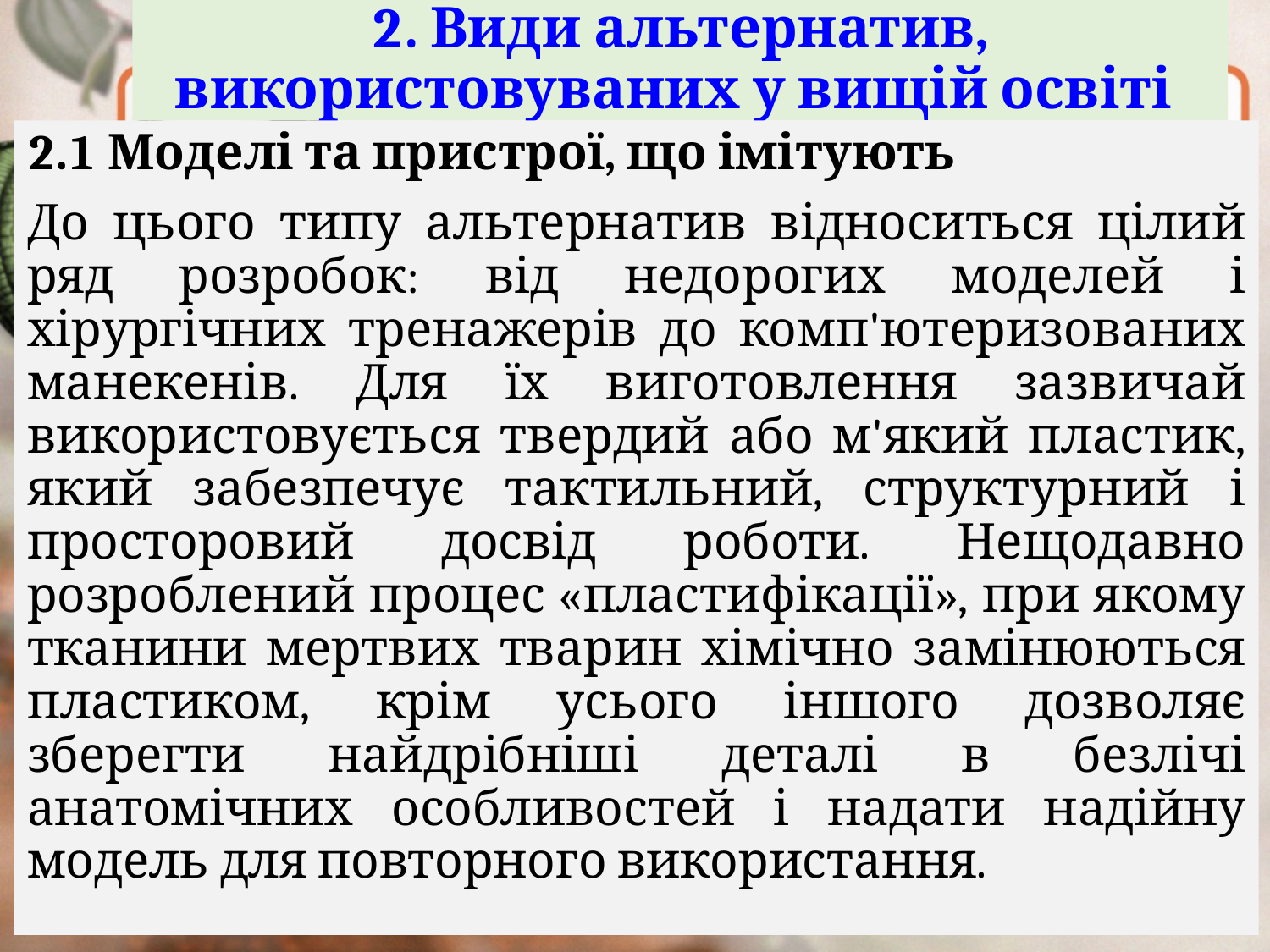

# 2. Види альтернатив, використовуваних у вищій освіті
2.1 Моделі та пристрої, що імітують
До цього типу альтернатив відноситься цілий ряд розробок: від недорогих моделей і хірургічних тренажерів до комп'ютеризованих манекенів. Для їх виготовлення зазвичай використовується твердий або м'який пластик, який забезпечує тактильний, структурний і просторовий досвід роботи. Нещодавно розроблений процес «пластифікації», при якому тканини мертвих тварин хімічно замінюються пластиком, крім усього іншого дозволяє зберегти найдрібніші деталі в безлічі анатомічних особливостей і надати надійну модель для повторного використання.